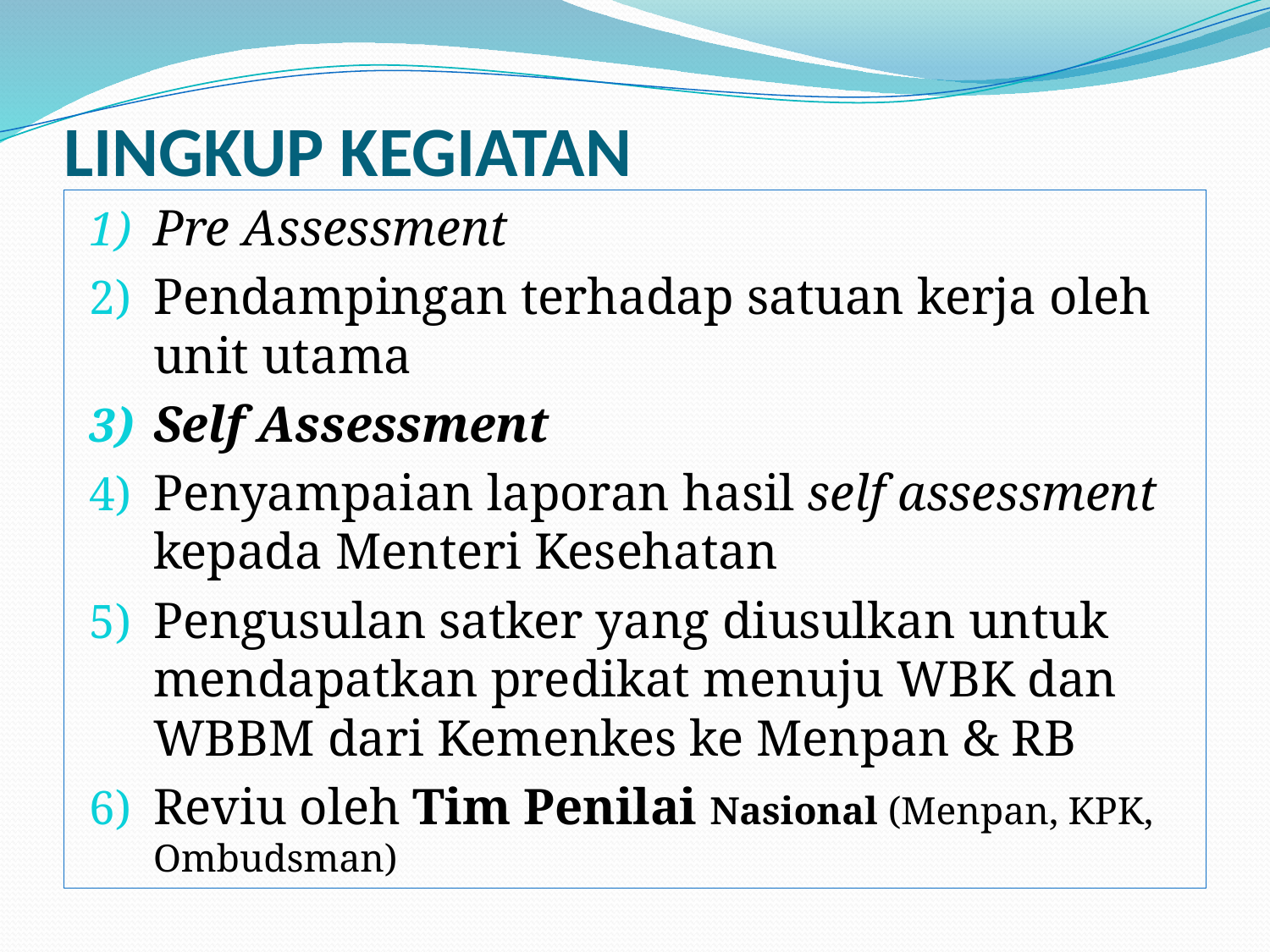

# LINGKUP KEGIATAN
Pre Assessment
Pendampingan terhadap satuan kerja oleh unit utama
Self Assessment
Penyampaian laporan hasil self assessment kepada Menteri Kesehatan
Pengusulan satker yang diusulkan untuk mendapatkan predikat menuju WBK dan WBBM dari Kemenkes ke Menpan & RB
Reviu oleh Tim Penilai Nasional (Menpan, KPK, Ombudsman)